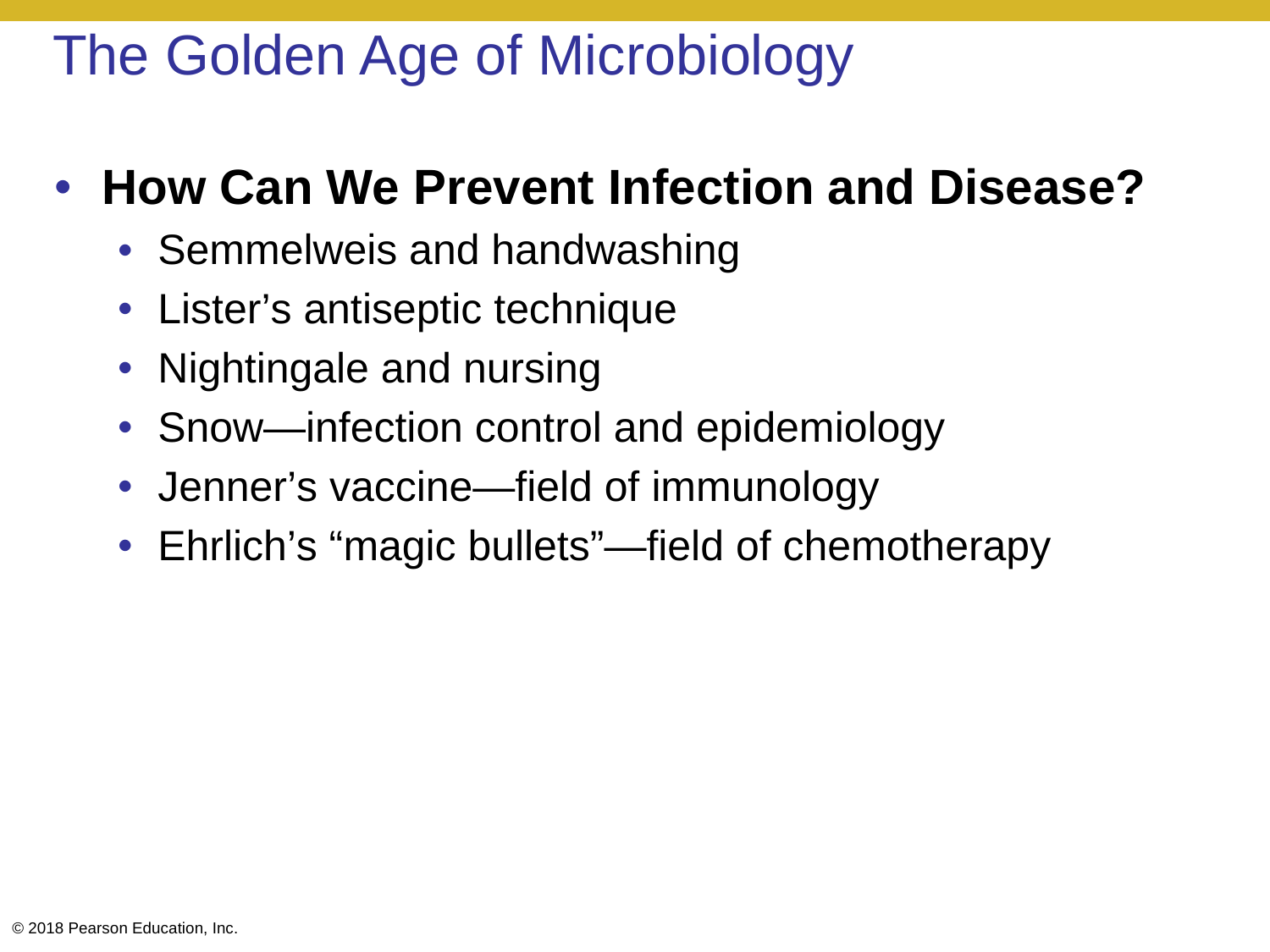

# The Golden Age of Microbiology
How Can We Prevent Infection and Disease?
Semmelweis and handwashing
Lister’s antiseptic technique
Nightingale and nursing
Snow—infection control and epidemiology
Jenner’s vaccine—field of immunology
Ehrlich’s “magic bullets”—field of chemotherapy